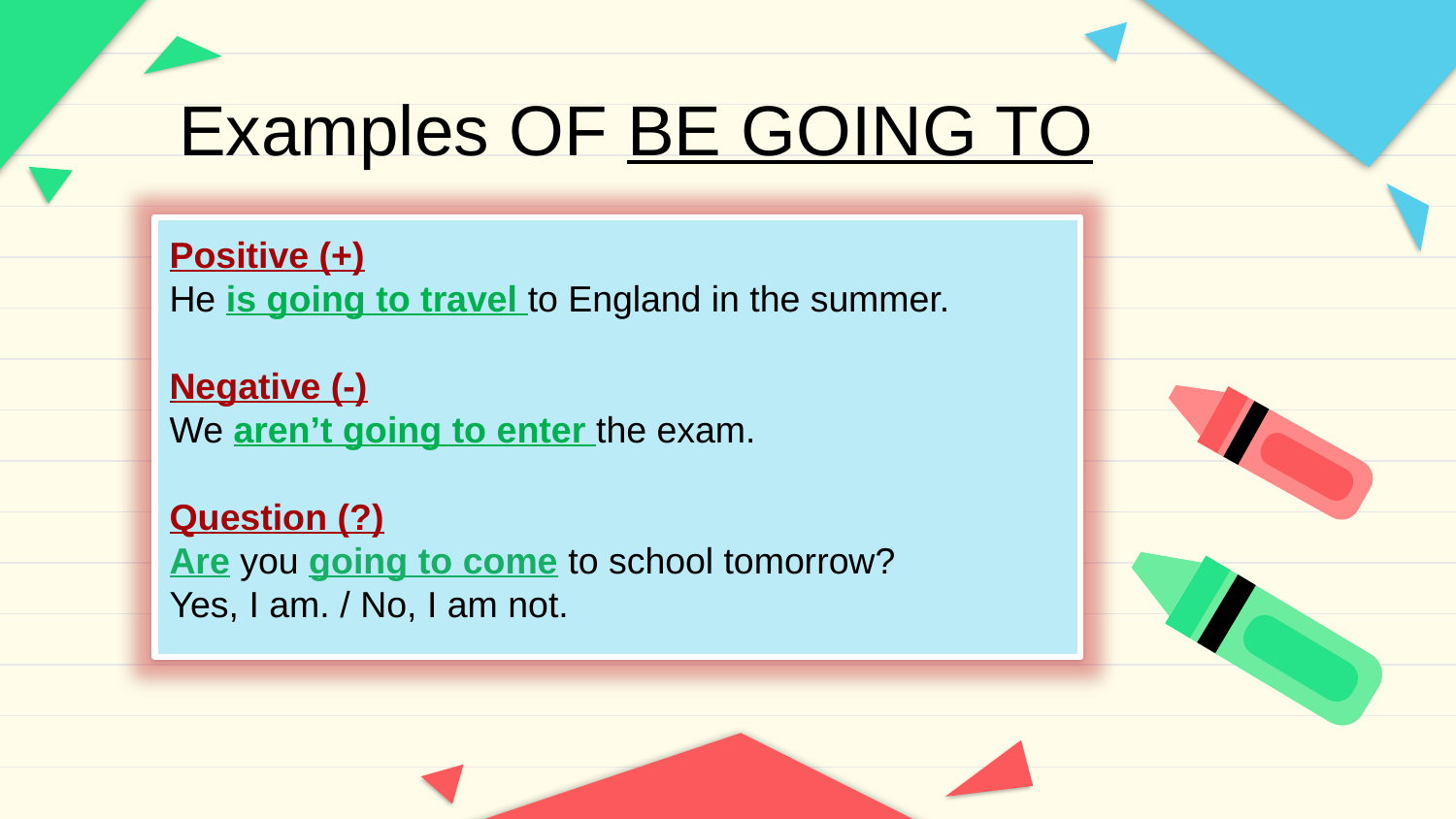

# Examples OF BE GOING TO

Positive (+)
He is going to travel to England in the summer.

Negative (-)
We aren’t going to enter the exam.

Question (?)
Are you going to come to school tomorrow?
Yes, I am. / No, I am not.